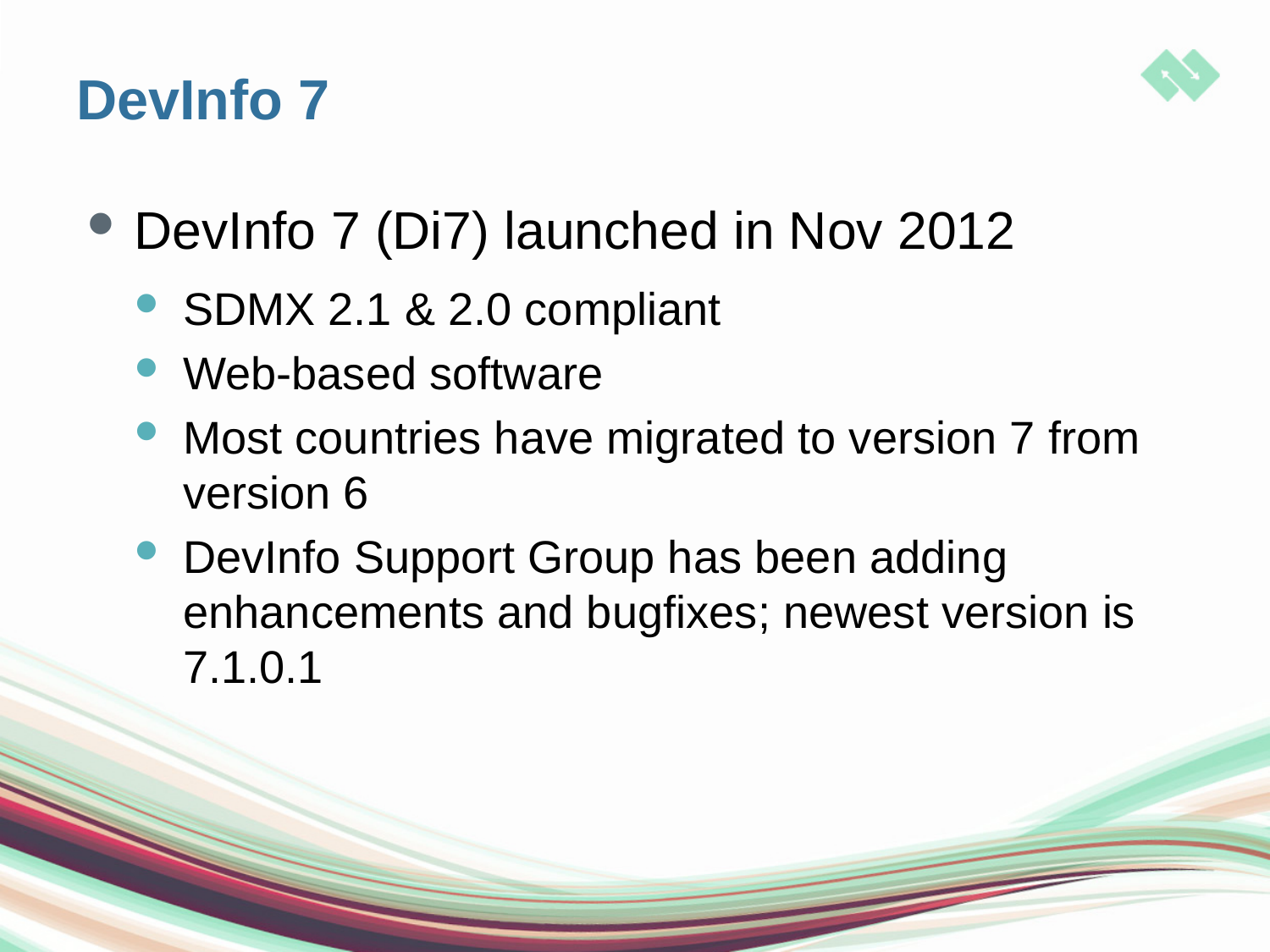

# DevInfo 7
DevInfo 7 (Di7) launched in Nov 2012
SDMX 2.1 & 2.0 compliant
Web-based software
Most countries have migrated to version 7 from version 6
DevInfo Support Group has been adding enhancements and bugfixes; newest version is 7.1.0.1